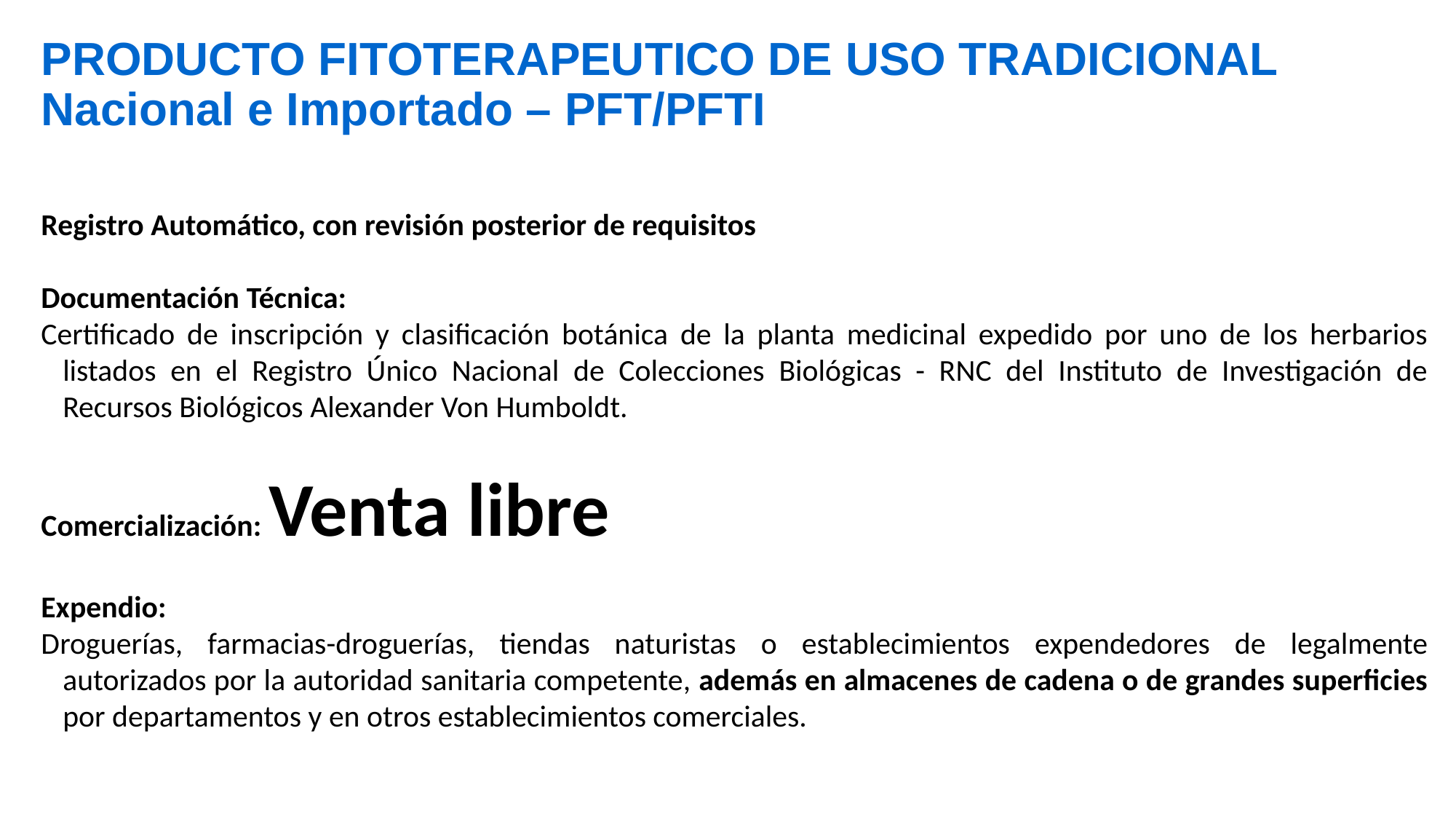

PRODUCTO FITOTERAPEUTICO DE USO TRADICIONAL
Nacional e Importado – PFT/PFTI
Registro Automático, con revisión posterior de requisitos

Documentación Técnica:
Certificado de inscripción y clasificación botánica de la planta medicinal expedido por uno de los herbarios listados en el Registro Único Nacional de Colecciones Biológicas - RNC del Instituto de Investigación de Recursos Biológicos Alexander Von Humboldt.

Comercialización: Venta libre

Expendio:
Droguerías, farmacias-droguerías, tiendas naturistas o establecimientos expendedores de legalmente autorizados por la autoridad sanitaria competente, además en almacenes de cadena o de grandes superficies por departamentos y en otros establecimientos comerciales.